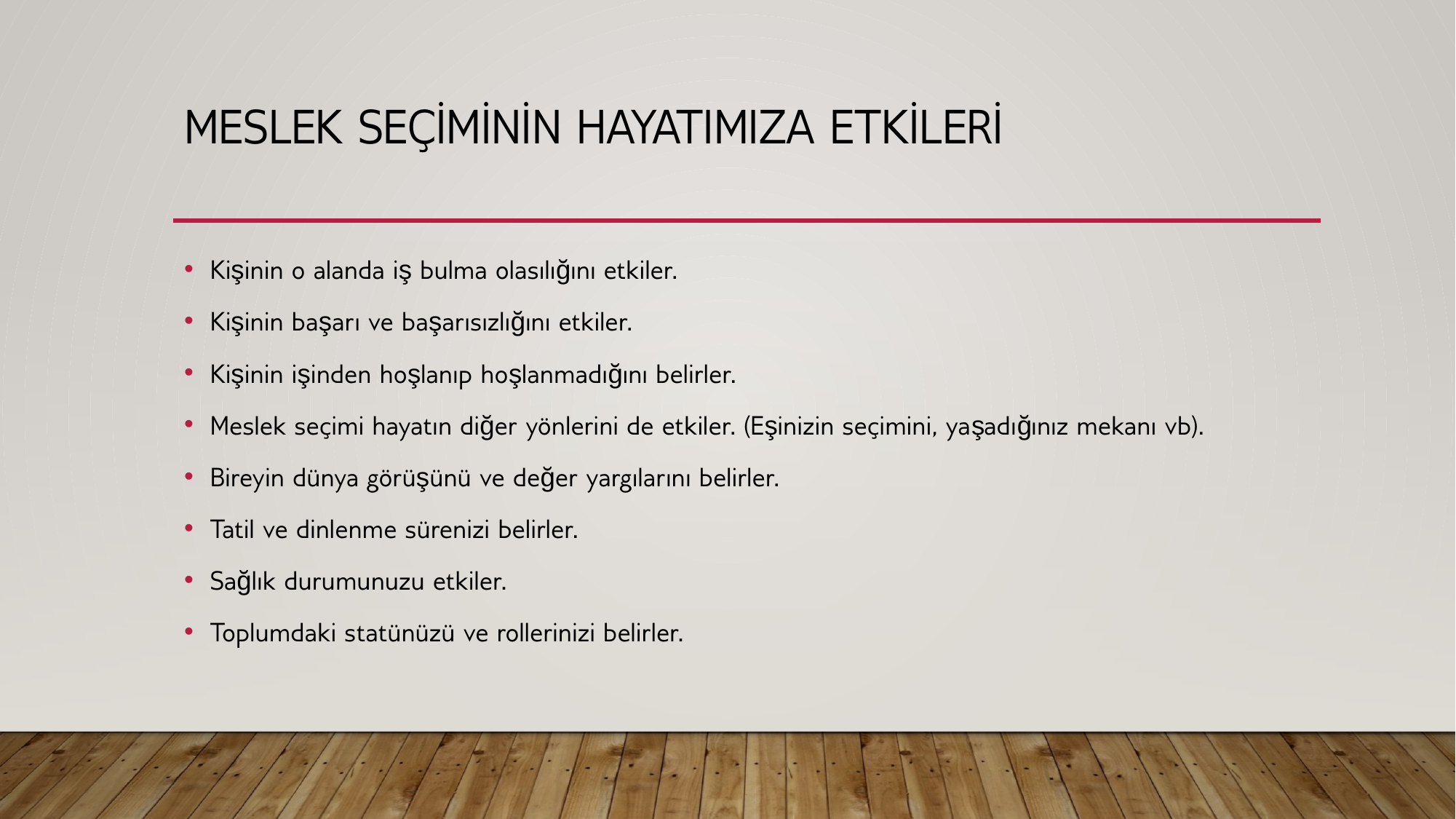

# Meslek seçiminin hayatımıza etkileri
Kişinin o alanda iş bulma olasılığını etkiler.
Kişinin başarı ve başarısızlığını etkiler.
Kişinin işinden hoşlanıp hoşlanmadığını belirler.
Meslek seçimi hayatın diğer yönlerini de etkiler. (Eşinizin seçimini, yaşadığınız mekanı vb).
Bireyin dünya görüşünü ve değer yargılarını belirler.
Tatil ve dinlenme sürenizi belirler.
Sağlık durumunuzu etkiler.
Toplumdaki statünüzü ve rollerinizi belirler.